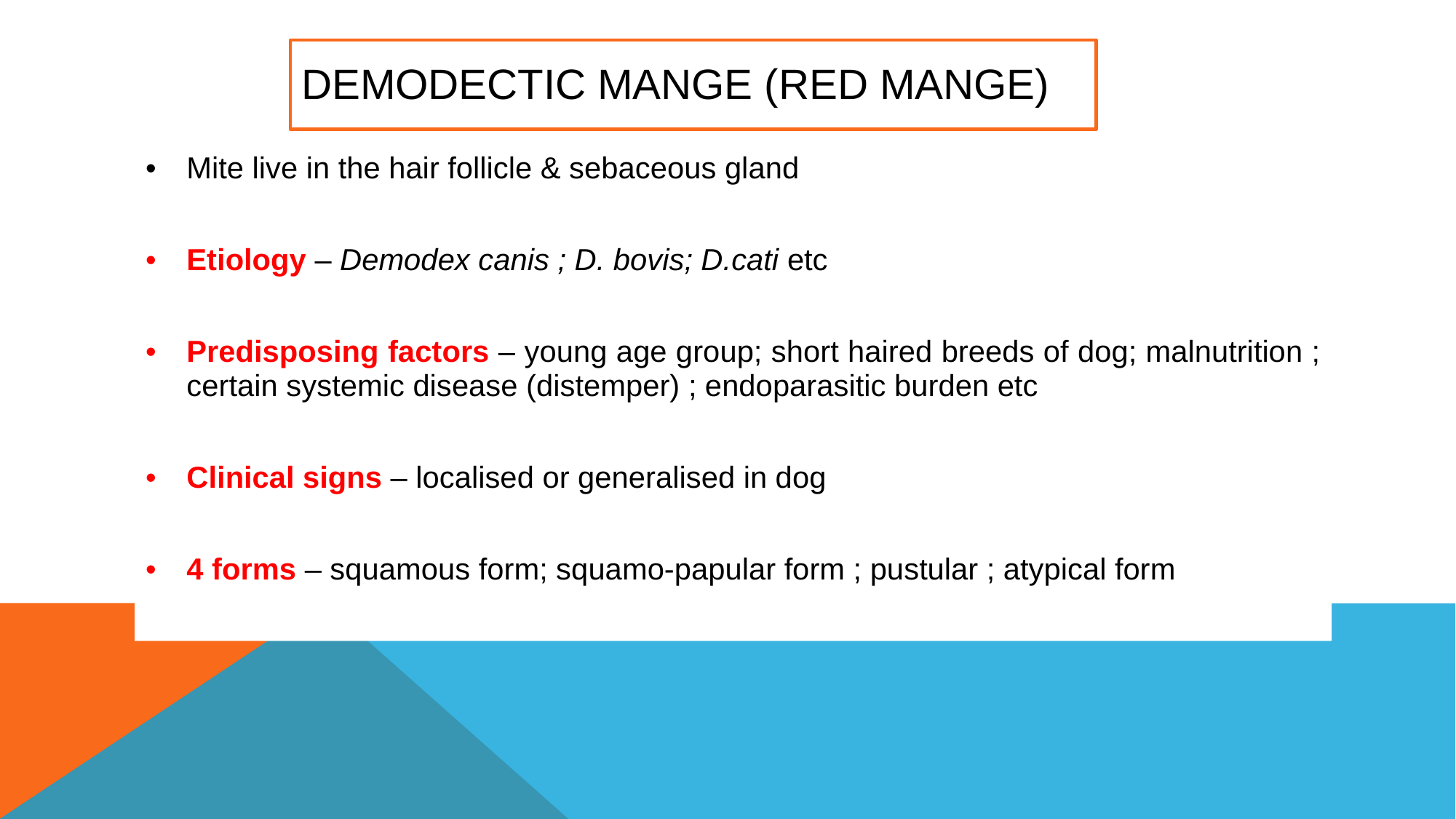

# Demodectic Mange (Red mange)
Mite live in the hair follicle & sebaceous gland

Etiology – Demodex canis ; D. bovis; D.cati etc

Predisposing factors – young age group; short haired breeds of dog; malnutrition ; certain systemic disease (distemper) ; endoparasitic burden etc

Clinical signs – localised or generalised in dog

4 forms – squamous form; squamo-papular form ; pustular ; atypical form